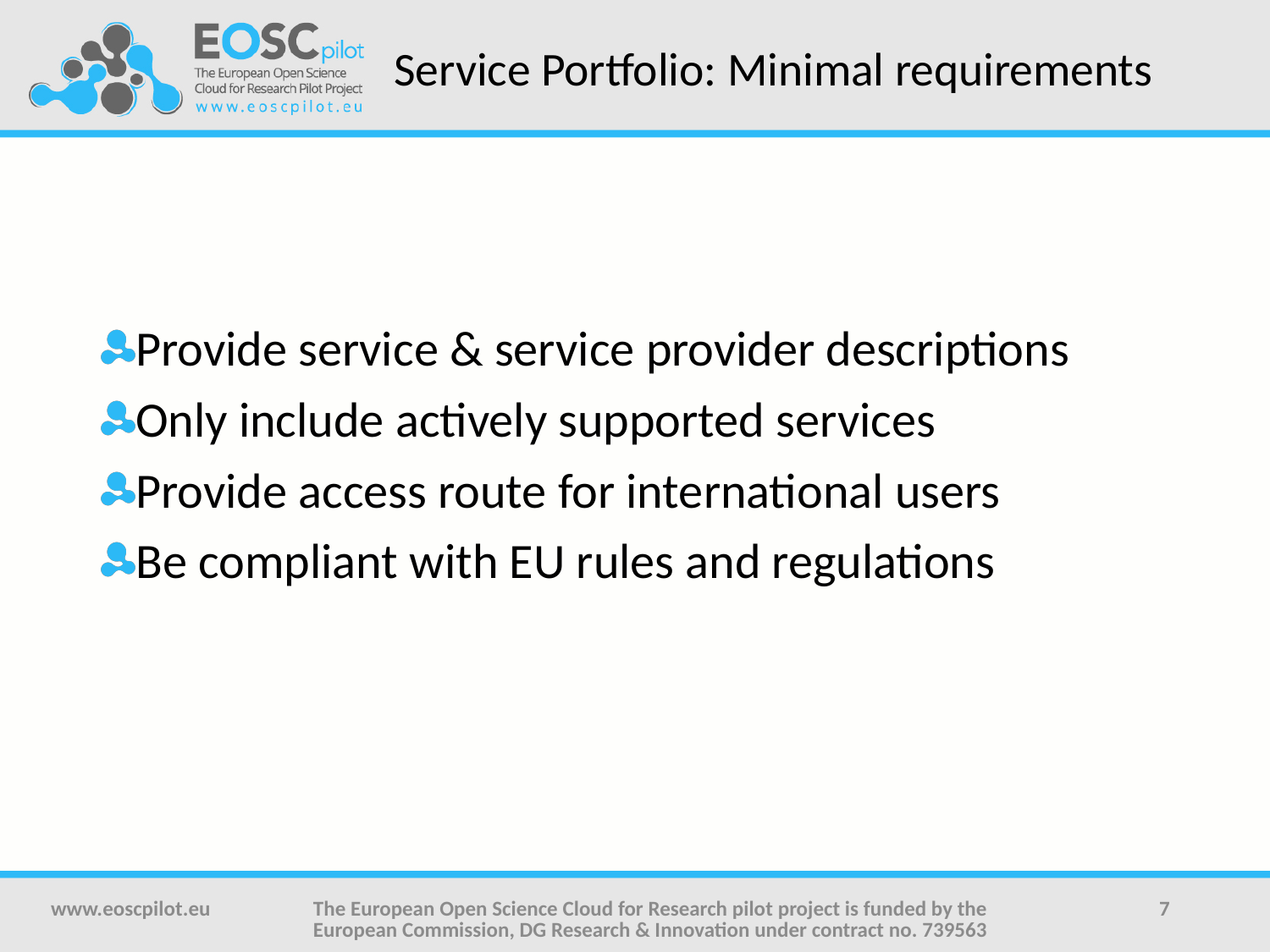

# Service Portfolio: Minimal requirements
Provide service & service provider descriptions
Only include actively supported services
Provide access route for international users
Be compliant with EU rules and regulations
www.eoscpilot.eu
The European Open Science Cloud for Research pilot project is funded by the European Commission, DG Research & Innovation under contract no. 739563
7